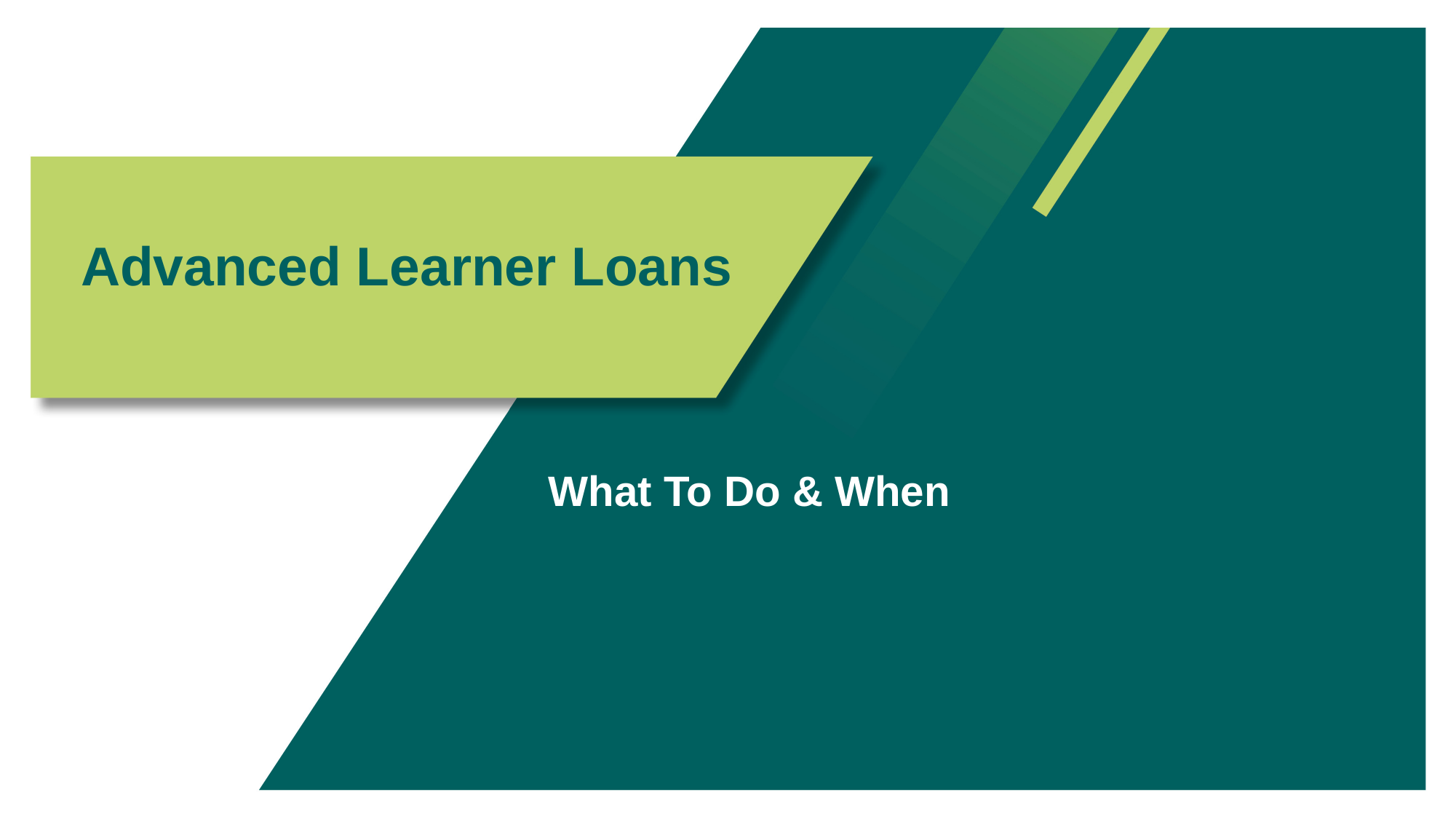

# Advanced Learner Loans
What To Do & When